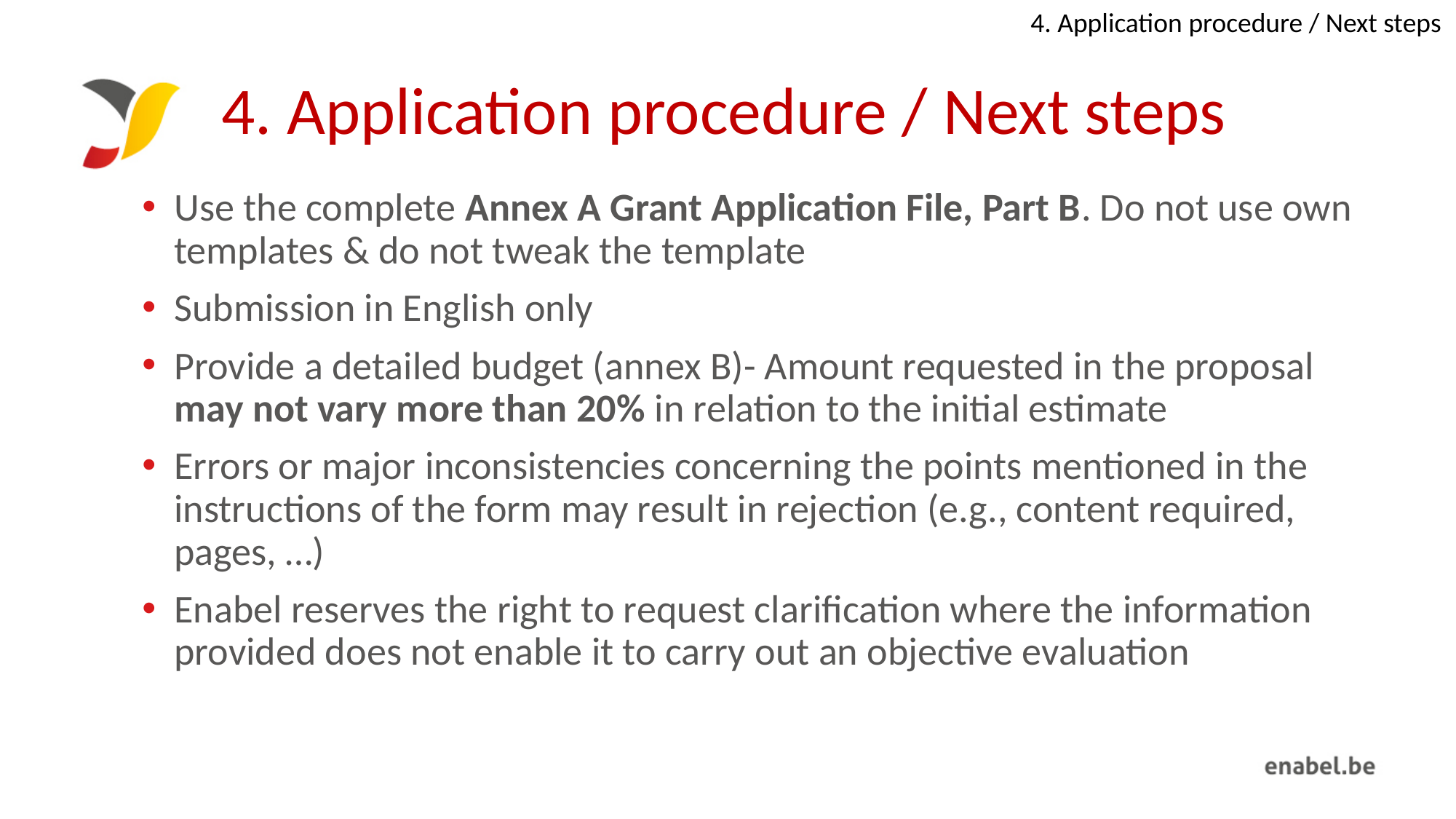

4. Application procedure / Next steps
# 4. Application procedure / Next steps
Use the complete Annex A Grant Application File, Part B. Do not use own templates & do not tweak the template
Submission in English only
Provide a detailed budget (annex B)- Amount requested in the proposal may not vary more than 20% in relation to the initial estimate
Errors or major inconsistencies concerning the points mentioned in the instructions of the form may result in rejection (e.g., content required, pages, …)
Enabel reserves the right to request clarification where the information provided does not enable it to carry out an objective evaluation